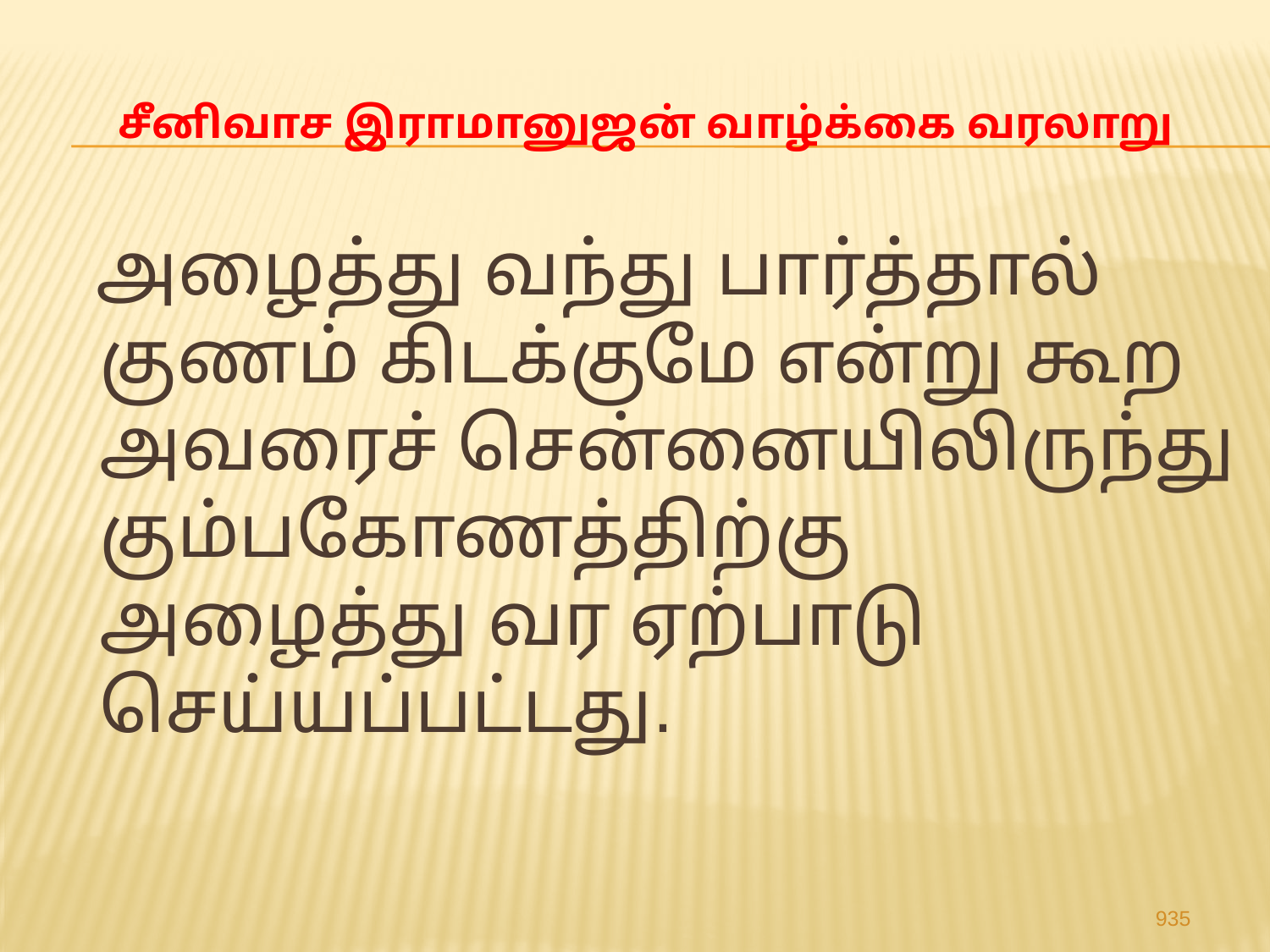

# சீனிவாச இராமானுஜன் வாழ்க்கை வரலாறு
   அழைத்து வந்து பார்த்தால் குணம் கிடக்குமே என்று கூற அவரைச் சென்னையிலிருந்து கும்பகோணத்திற்கு அழைத்து வர ஏற்பாடு செய்யப்பட்டது.

935